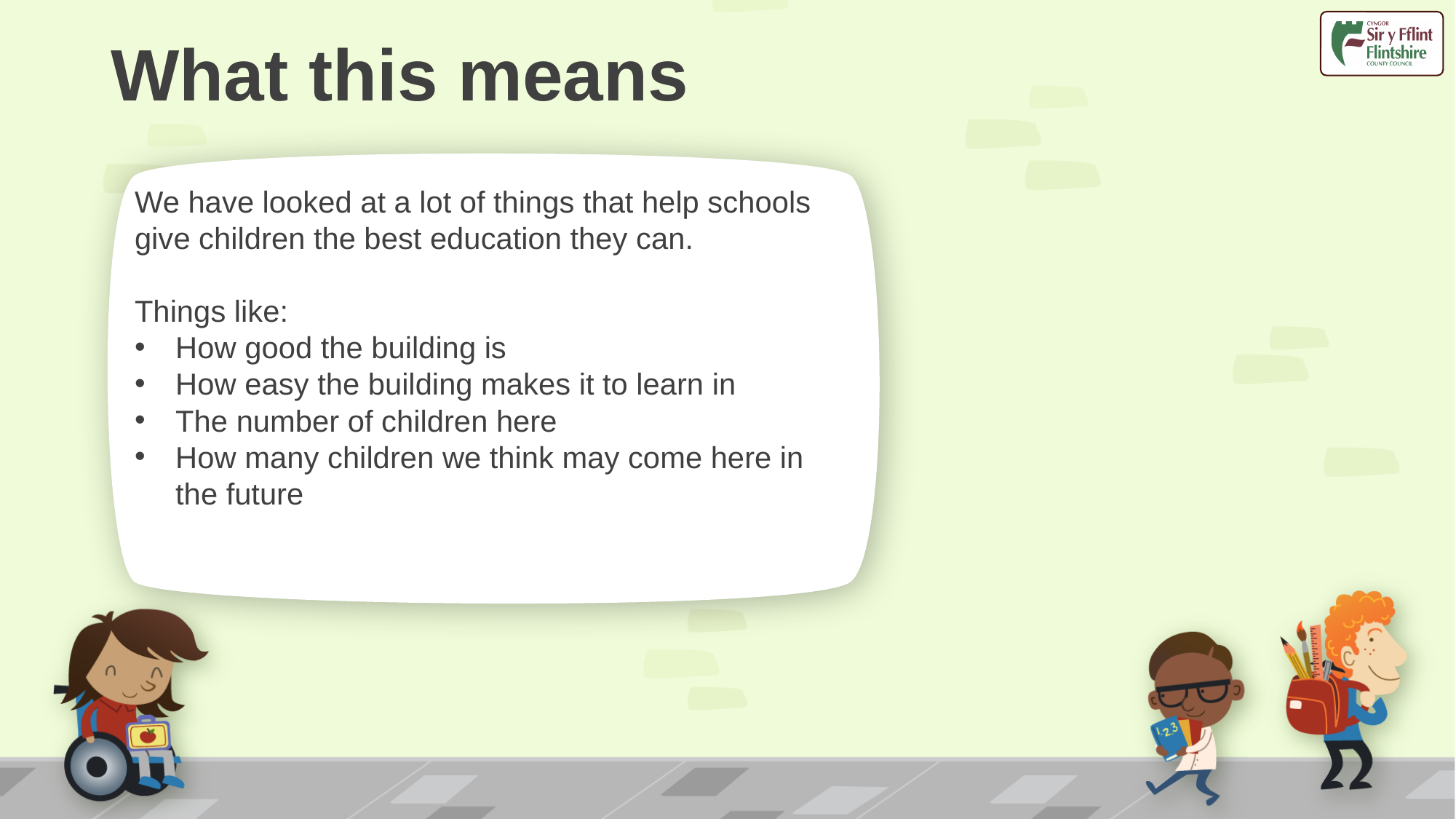

# What this means
We have looked at a lot of things that help schools give children the best education they can.

Things like:
How good the building is
How easy the building makes it to learn in
The number of children here
How many children we think may come here in the future